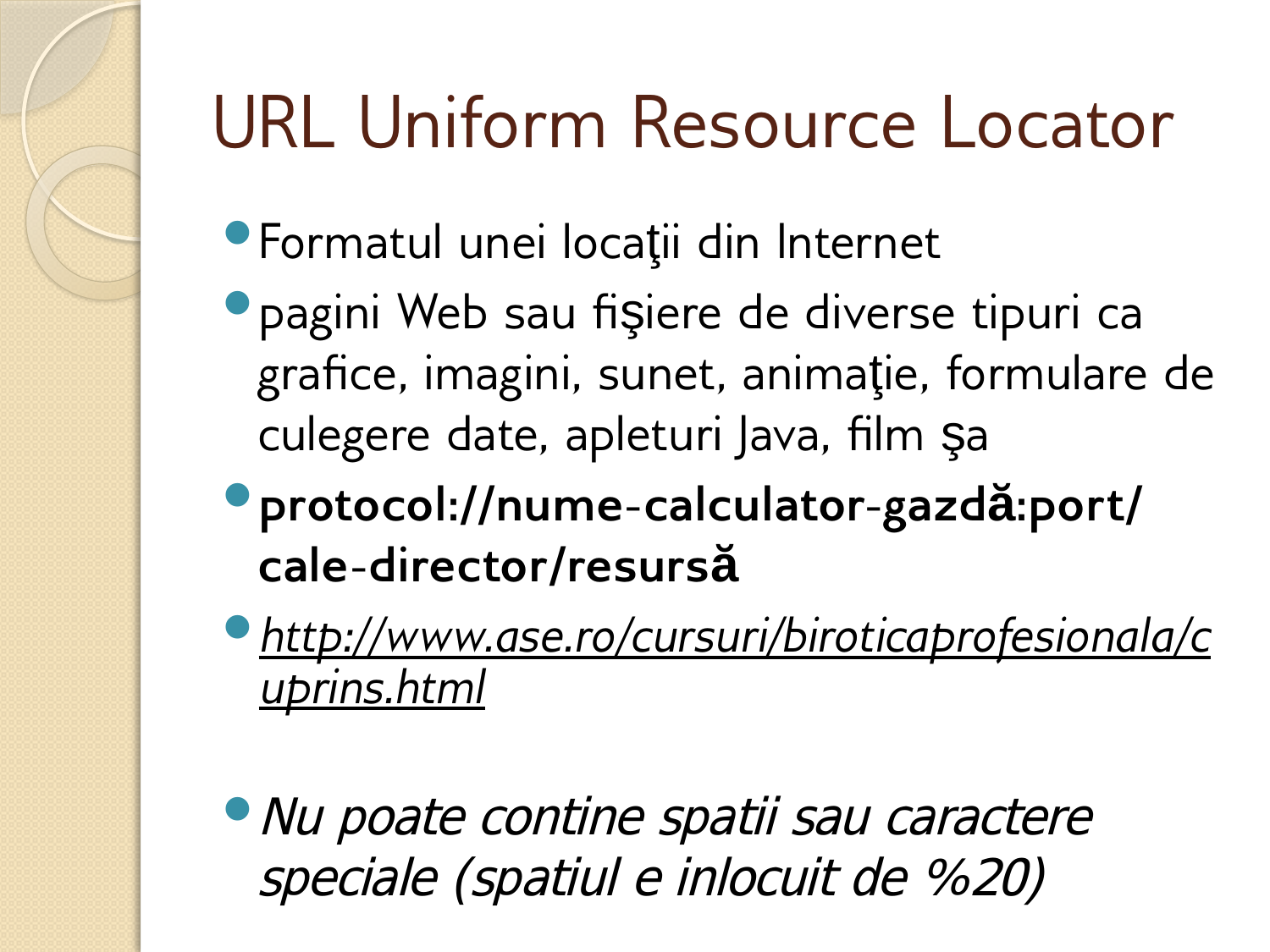

# URL Uniform Resource Locator
Formatul unei locaţii din Internet
pagini Web sau fişiere de diverse tipuri ca grafice, imagini, sunet, animaţie, formulare de culegere date, apleturi Java, film şa
protocol://nume-calculator-gazdă:port/cale-director/resursă
http://www.ase.ro/cursuri/biroticaprofesionala/cuprins.html
Nu poate contine spatii sau caractere speciale (spatiul e inlocuit de %20)